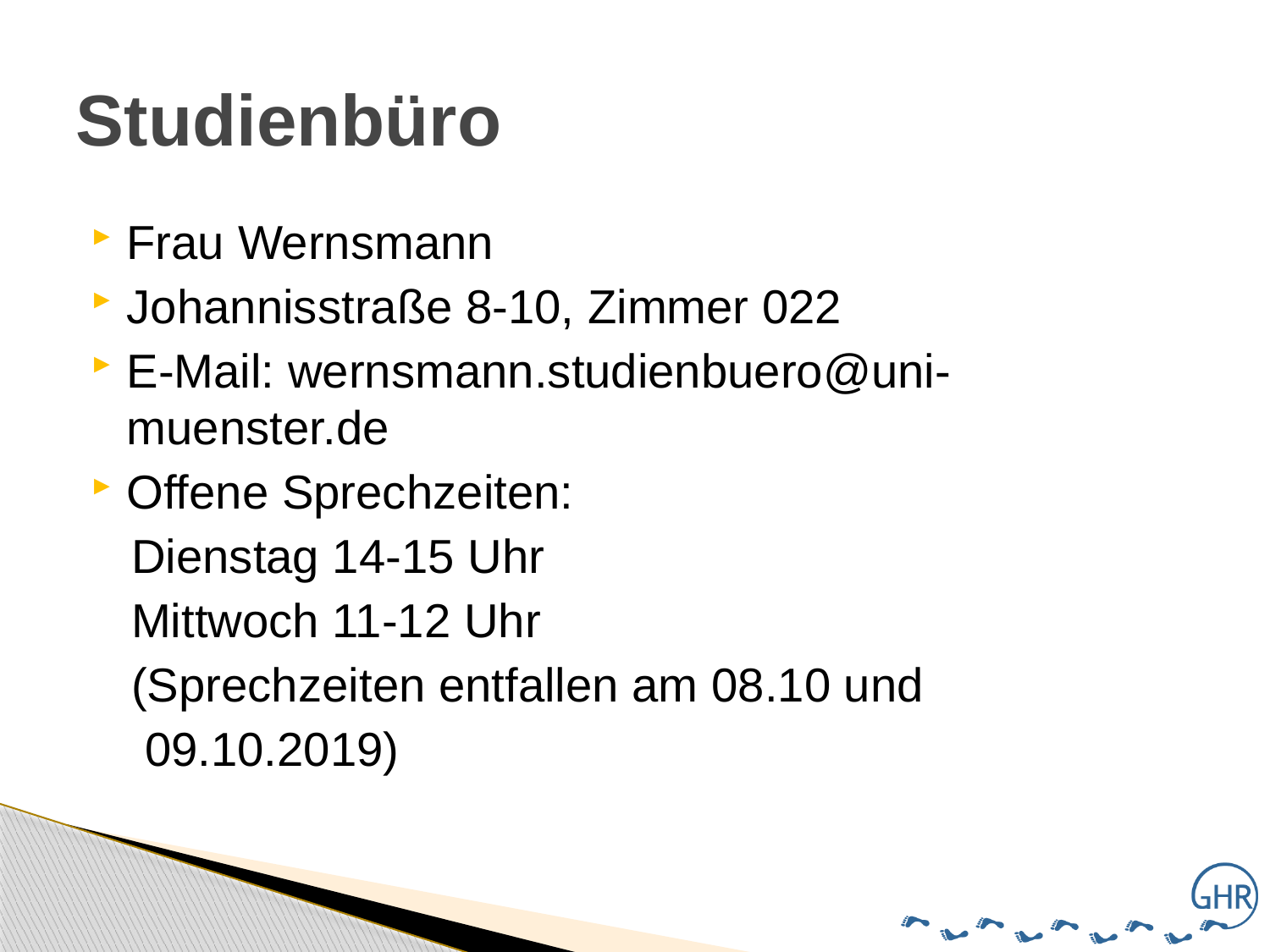

# Studienbüro
Frau Wernsmann
Johannisstraße 8-10, Zimmer 022
E-Mail: wernsmann.studienbuero@uni-muenster.de
Offene Sprechzeiten:
   Dienstag 14-15 Uhr
   Mittwoch 11-12 Uhr
   (Sprechzeiten entfallen am 08.10 und
    09.10.2019)